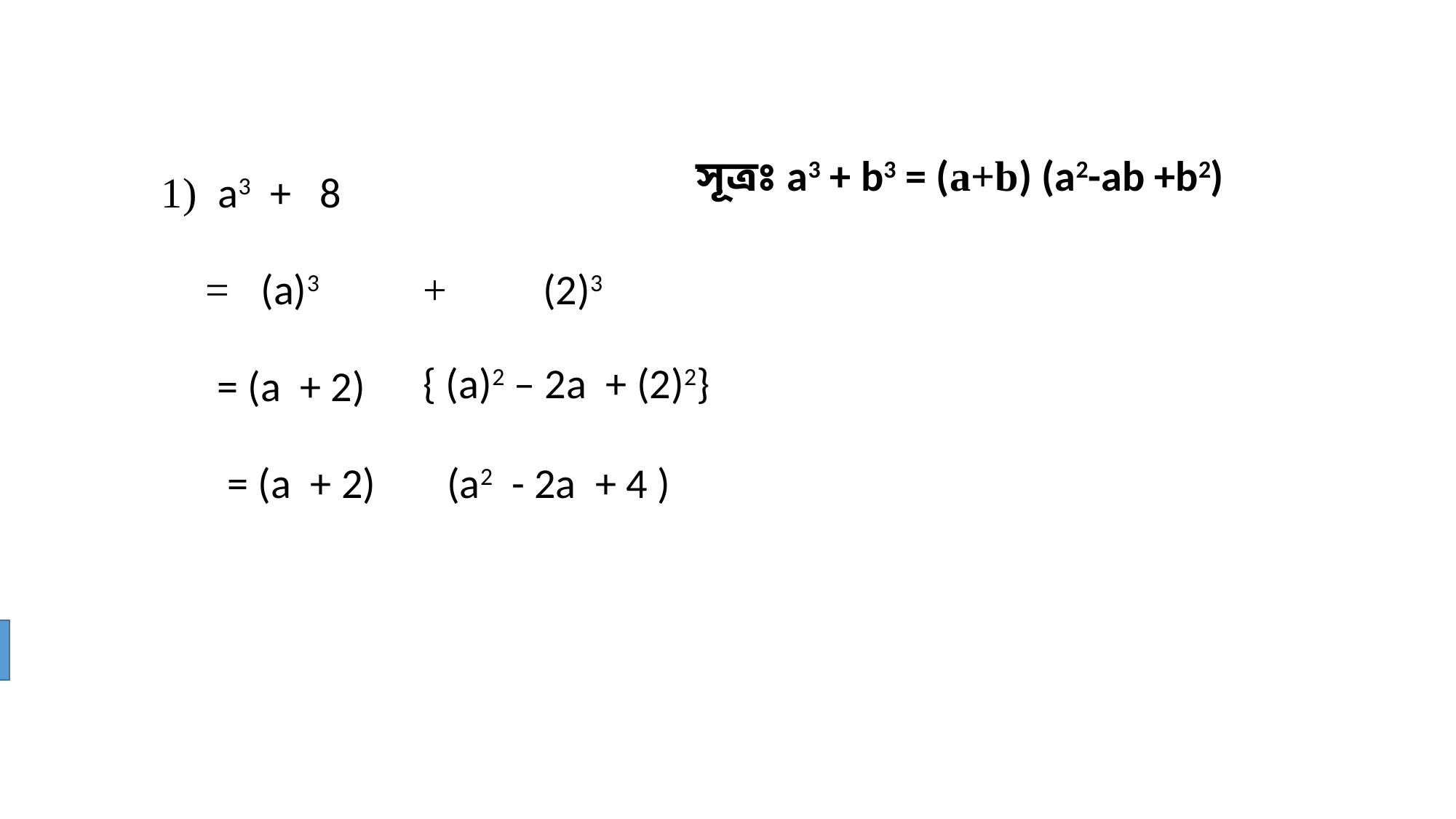

সূত্রঃ a3 + b3 = (a+b) (a2-ab +b2)

 1)  a3  +   8

 =   (a)3
  +
  (2)3
  { (a)2 – 2a  + (2)2}
= (a  + 2)
 = (a  + 2)
  (a2  - 2a  + 4 )